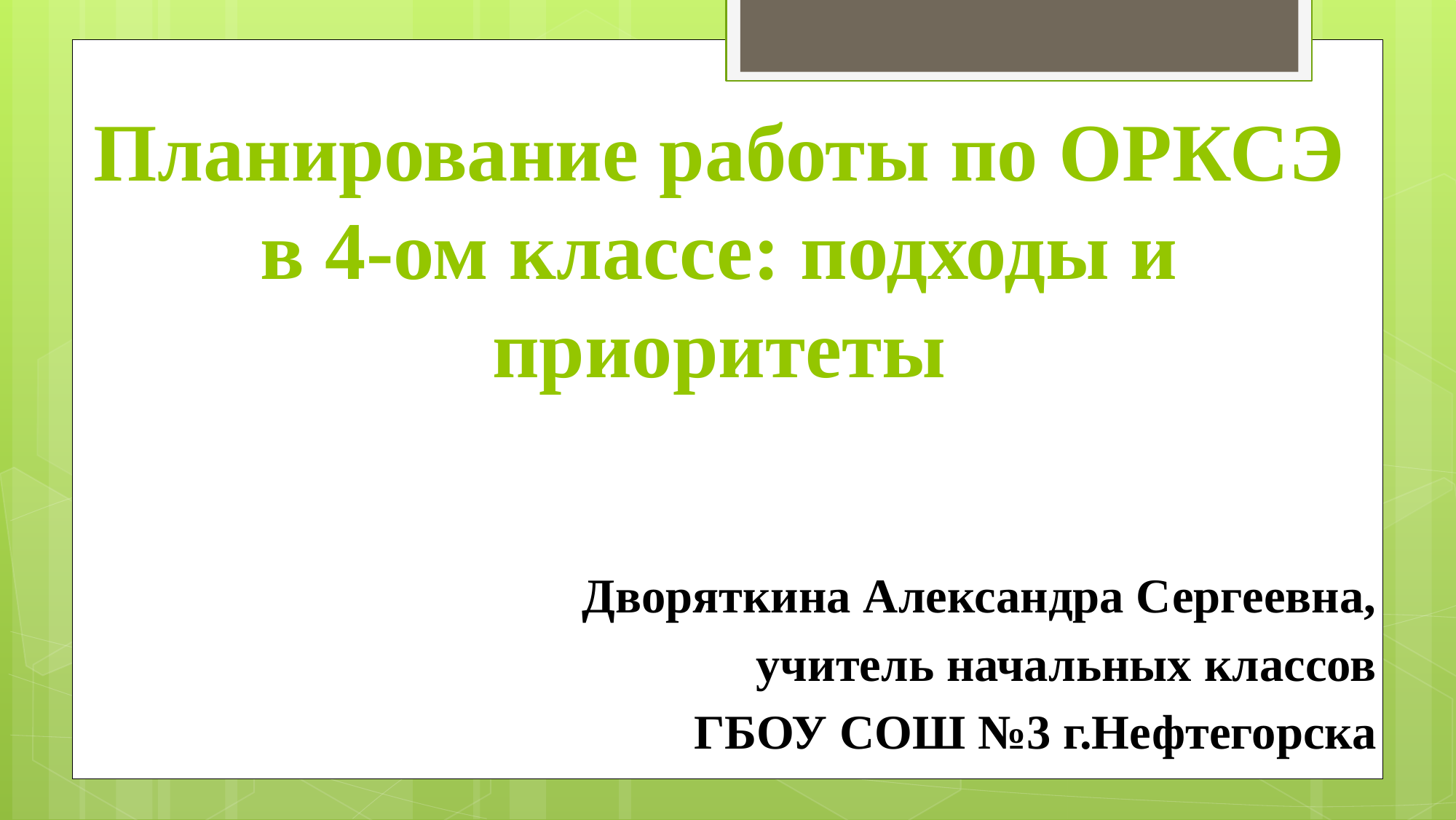

# Планирование работы по ОРКСЭ в 4-ом классе: подходы и приоритеты
Дворяткина Александра Сергеевна,
учитель начальных классов
ГБОУ СОШ №3 г.Нефтегорска